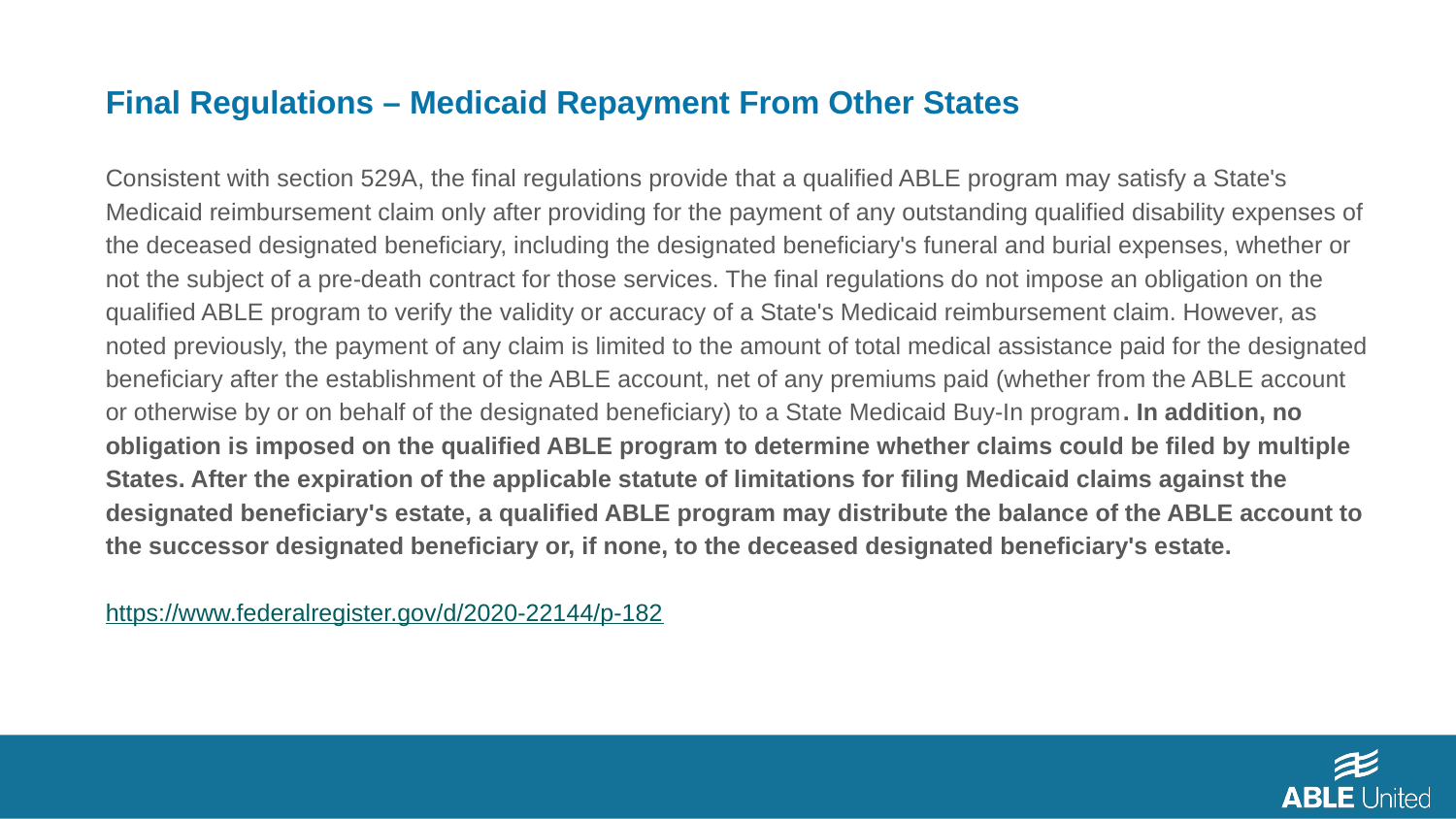

Final Regulations – Medicaid Repayment From Other States
Consistent with section 529A, the final regulations provide that a qualified ABLE program may satisfy a State's Medicaid reimbursement claim only after providing for the payment of any outstanding qualified disability expenses of the deceased designated beneficiary, including the designated beneficiary's funeral and burial expenses, whether or not the subject of a pre-death contract for those services. The final regulations do not impose an obligation on the qualified ABLE program to verify the validity or accuracy of a State's Medicaid reimbursement claim. However, as noted previously, the payment of any claim is limited to the amount of total medical assistance paid for the designated beneficiary after the establishment of the ABLE account, net of any premiums paid (whether from the ABLE account or otherwise by or on behalf of the designated beneficiary) to a State Medicaid Buy-In program. In addition, no obligation is imposed on the qualified ABLE program to determine whether claims could be filed by multiple States. After the expiration of the applicable statute of limitations for filing Medicaid claims against the designated beneficiary's estate, a qualified ABLE program may distribute the balance of the ABLE account to the successor designated beneficiary or, if none, to the deceased designated beneficiary's estate.

https://www.federalregister.gov/d/2020-22144/p-182